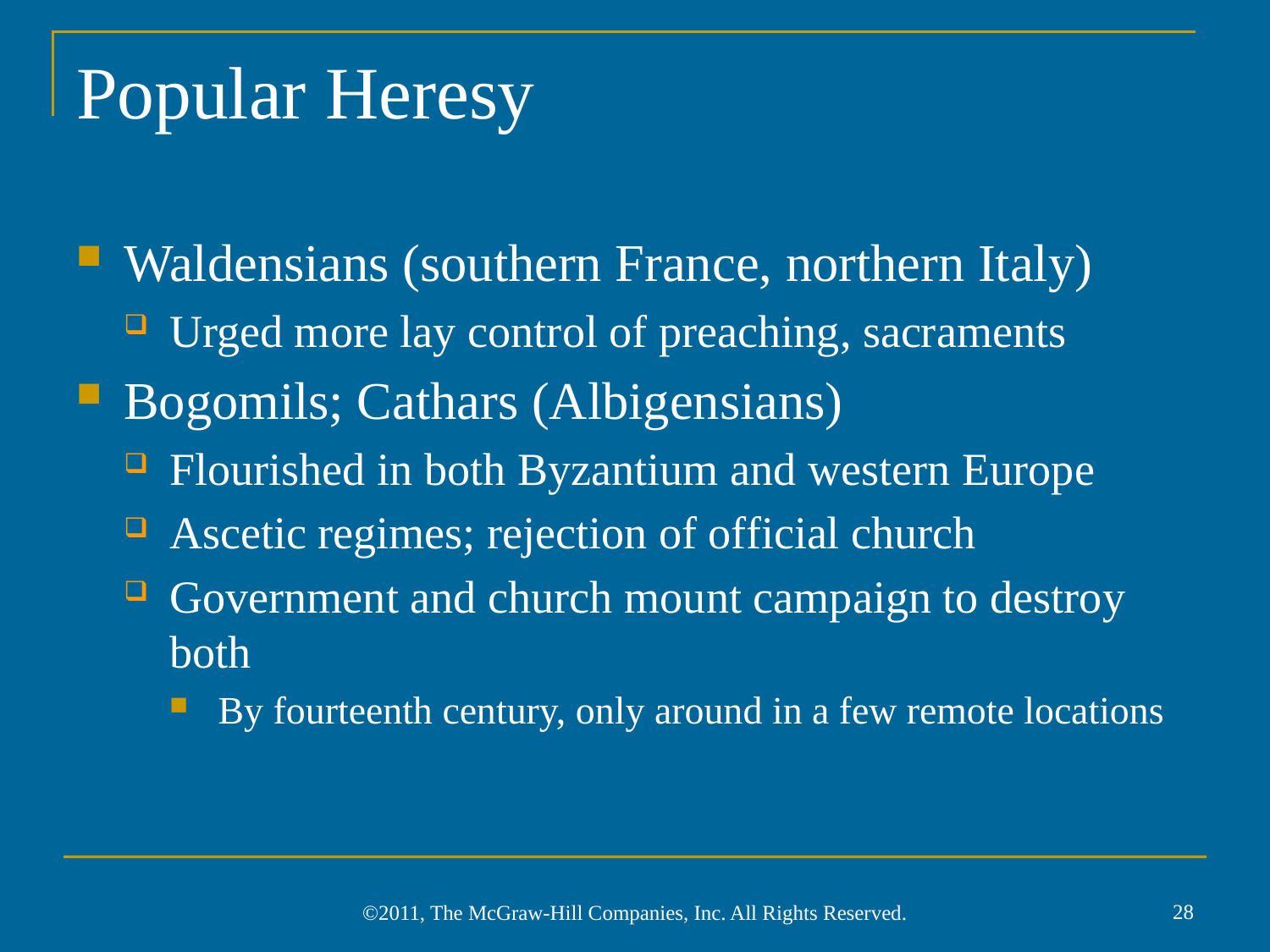

# Popular Heresy
Waldensians (southern France, northern Italy)
Urged more lay control of preaching, sacraments
Bogomils; Cathars (Albigensians)
Flourished in both Byzantium and western Europe
Ascetic regimes; rejection of official church
Government and church mount campaign to destroy both
By fourteenth century, only around in a few remote locations

28
©2011, The McGraw-Hill Companies, Inc. All Rights Reserved.